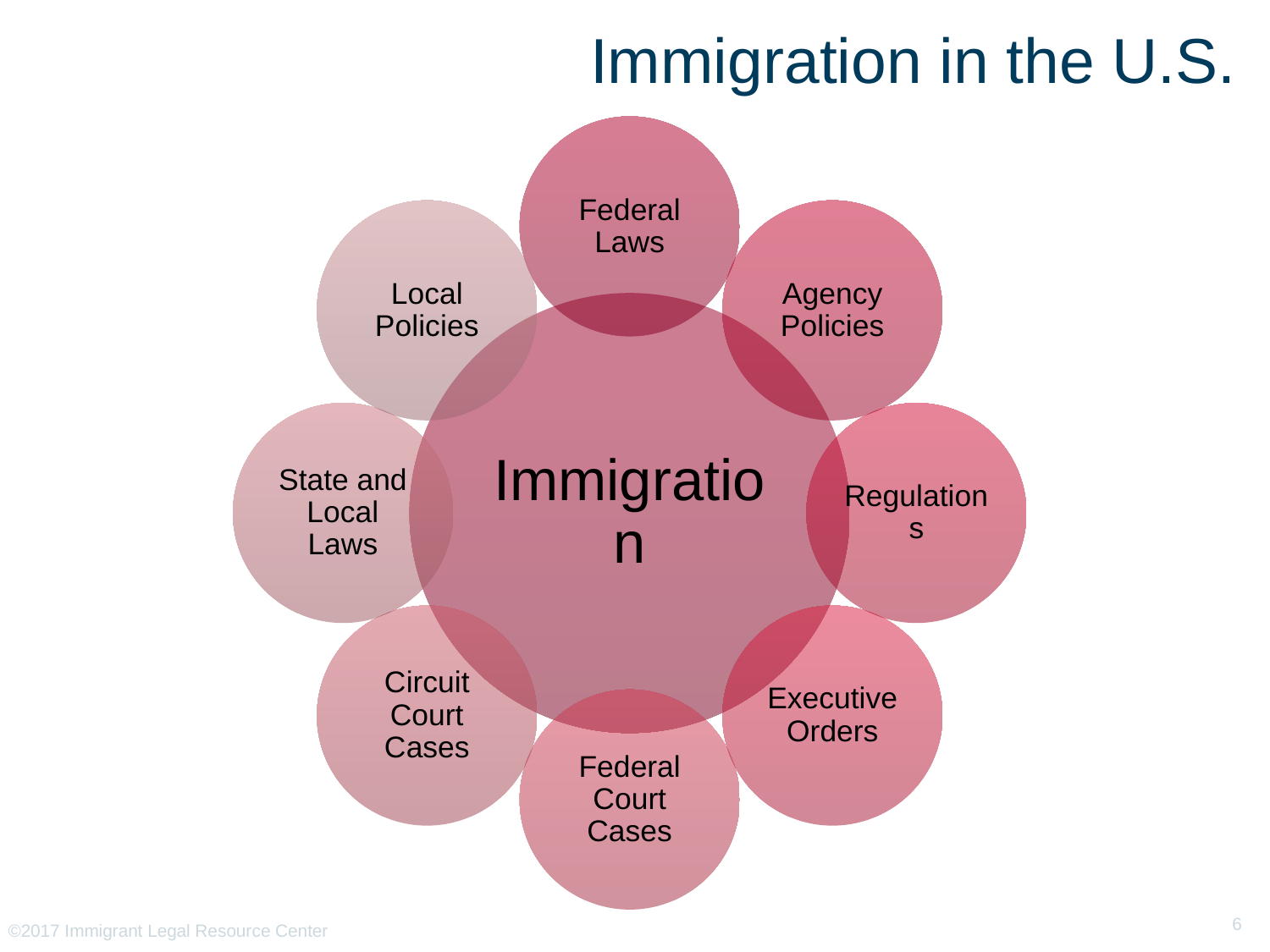

# Immigration in the U.S.
Immigration
Federal Laws
Agency Policies
Regulations
Executive Orders
Federal Court Cases
Circuit Court Cases
State and Local Laws
Local Policies